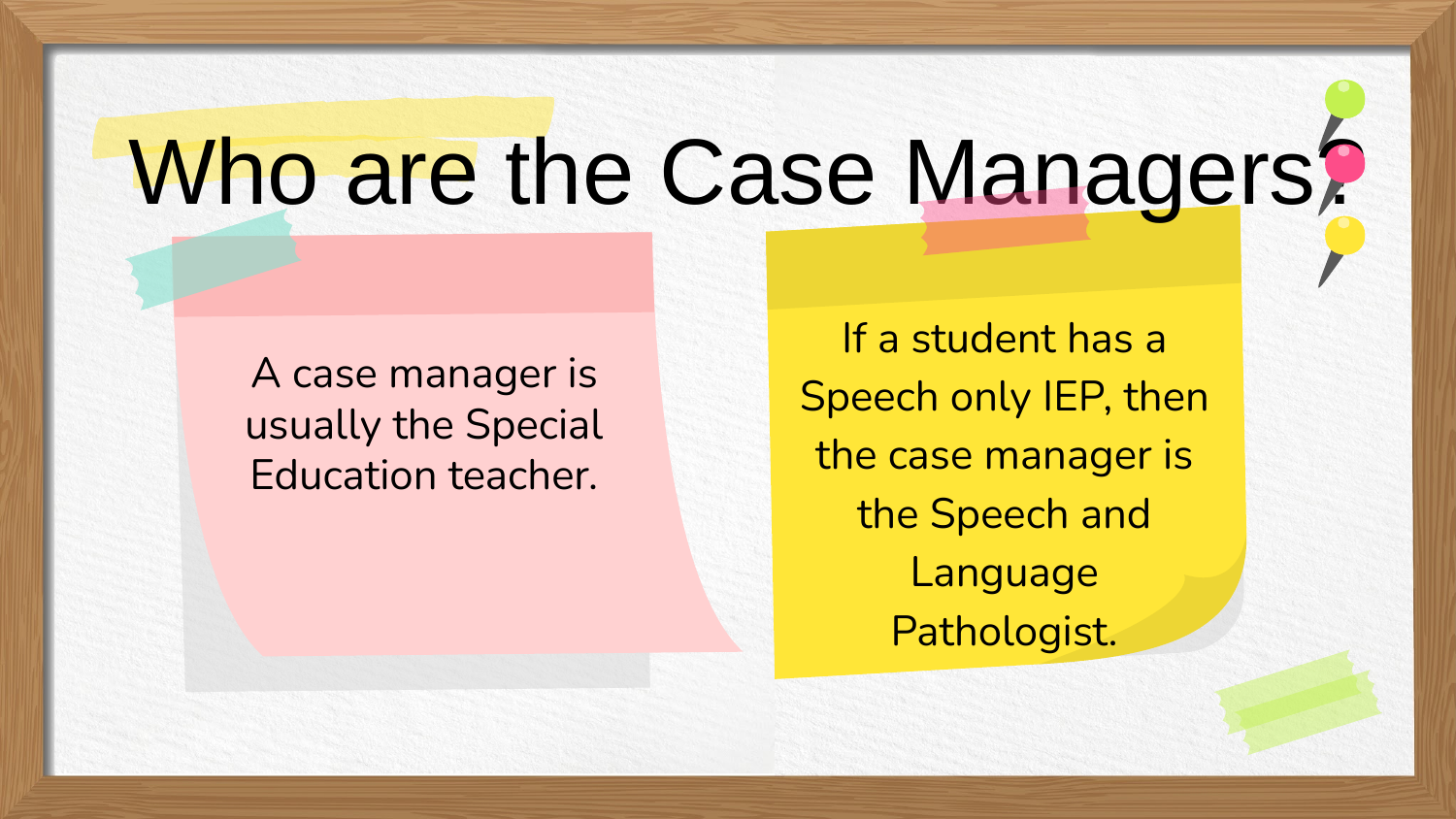

# Who are the Case Managers?

If a student has a Speech only IEP, then the case manager is the Speech and Language Pathologist.

A case manager is usually the Special Education teacher.